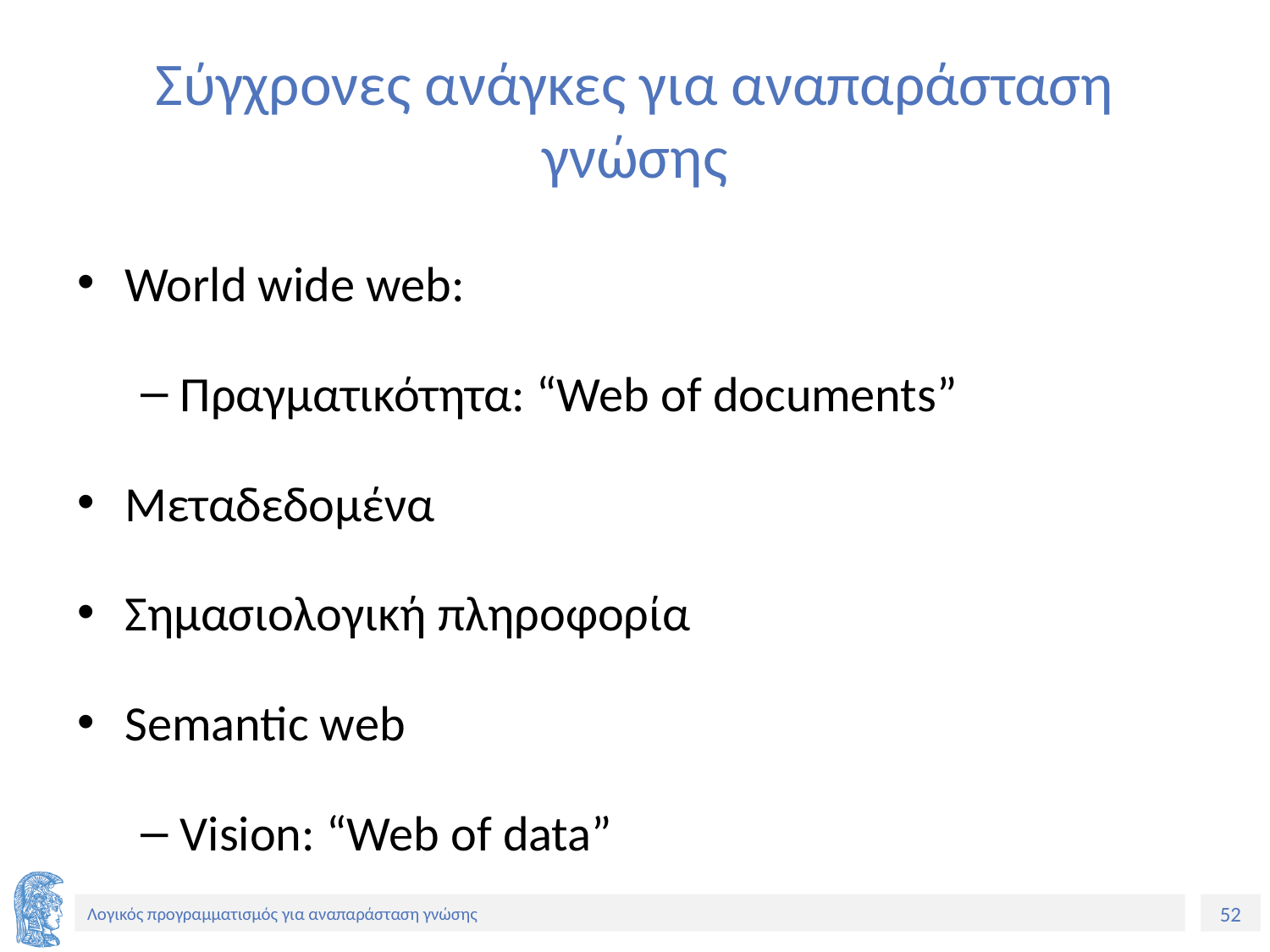

# Σύγχρονες ανάγκες για αναπαράσταση γνώσης
World wide web:
Πραγματικότητα: “Web of documents”
Μεταδεδομένα
Σημασιολογική πληροφορία
Semantic web
Vision: “Web of data”